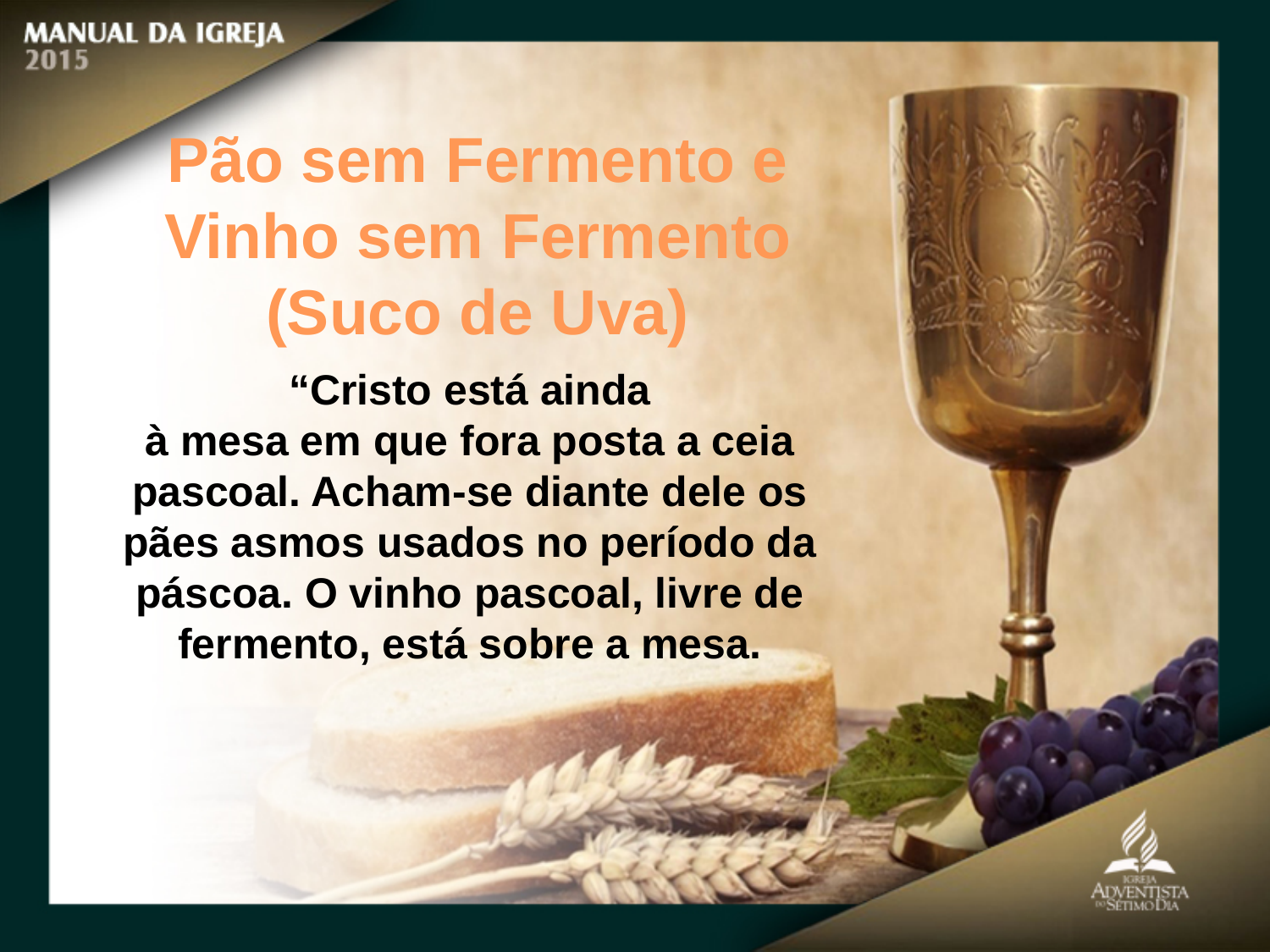

Pão sem Fermento e Vinho sem Fermento (Suco de Uva)
“Cristo está ainda
à mesa em que fora posta a ceia pascoal. Acham-se diante dele os pães asmos usados no período da páscoa. O vinho pascoal, livre de fermento, está sobre a mesa.